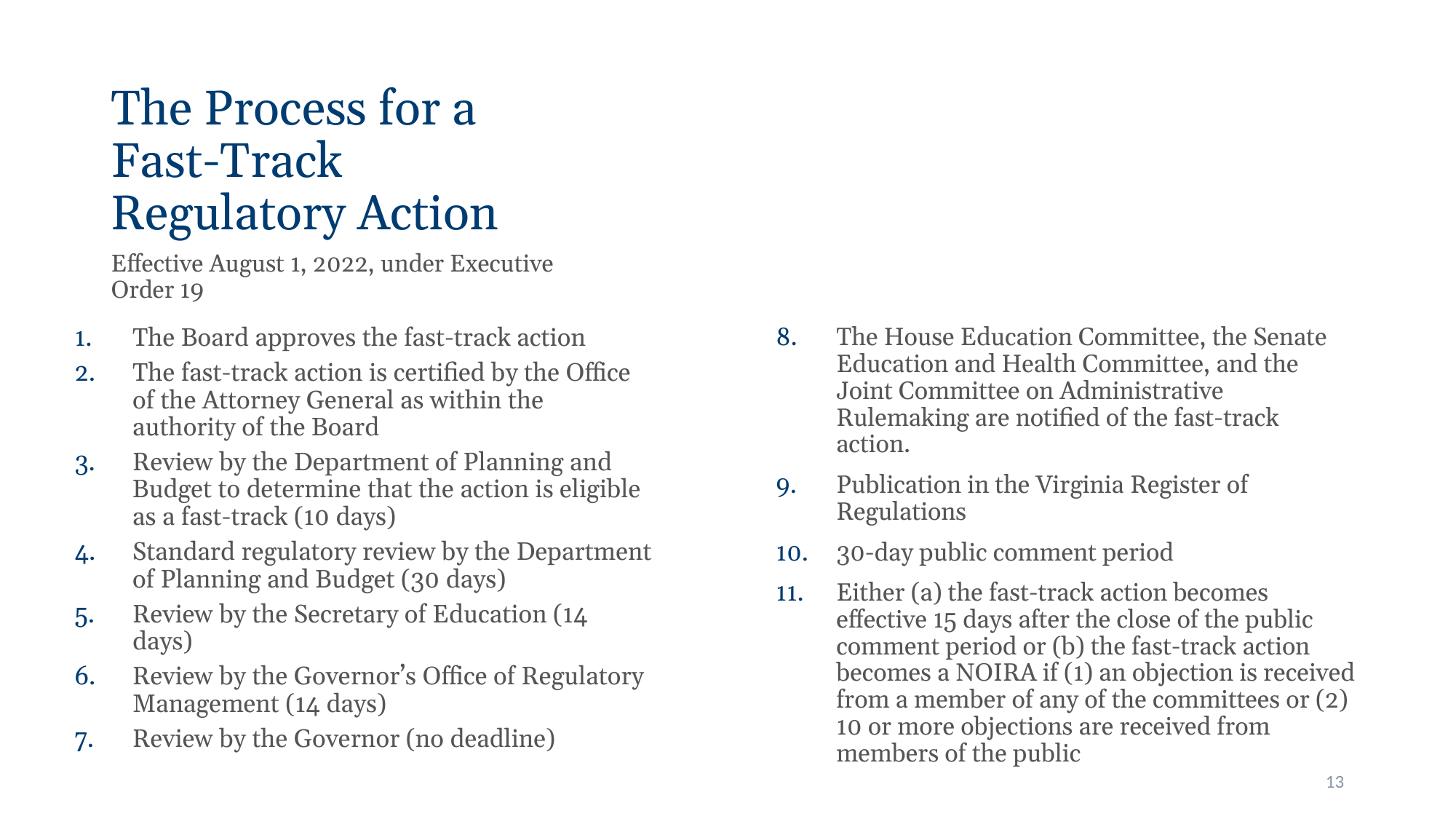

# The Process for a Fast-Track Regulatory Action
Effective August 1, 2022, under Executive Order 19
The Board approves the fast-track action
The fast-track action is certified by the Office of the Attorney General as within the authority of the Board
Review by the Department of Planning and Budget to determine that the action is eligible as a fast-track (10 days)
Standard regulatory review by the Department of Planning and Budget (30 days)
Review by the Secretary of Education (14 days)
Review by the Governor’s Office of Regulatory Management (14 days)
Review by the Governor (no deadline)

The House Education Committee, the Senate Education and Health Committee, and the Joint Committee on Administrative Rulemaking are notified of the fast-track action.
Publication in the Virginia Register of Regulations
30-day public comment period
Either (a) the fast-track action becomes effective 15 days after the close of the public comment period or (b) the fast-track action becomes a NOIRA if (1) an objection is received from a member of any of the committees or (2) 10 or more objections are received from members of the public
13